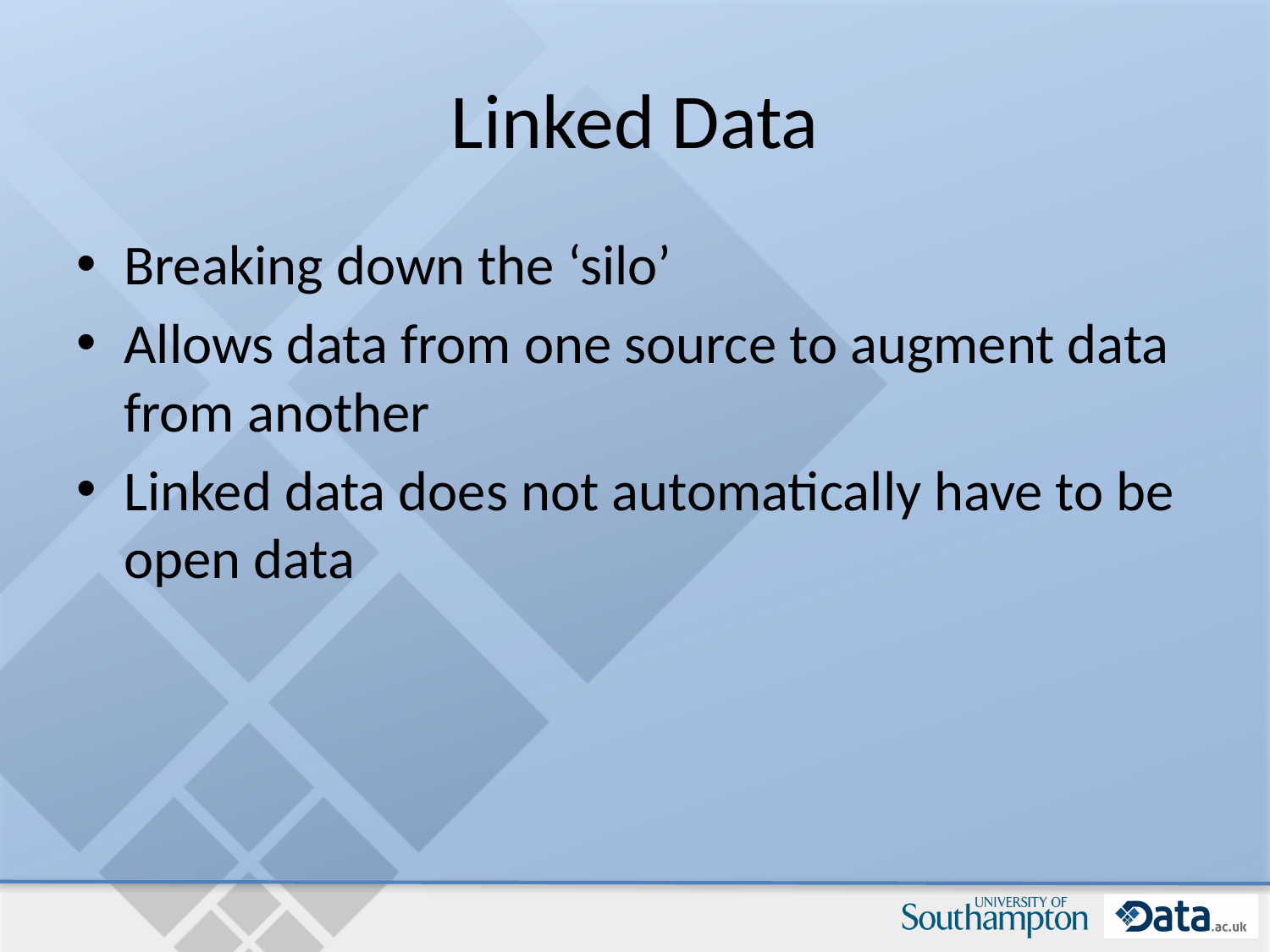

# Linked Data
Breaking down the ‘silo’
Allows data from one source to augment data from another
Linked data does not automatically have to be open data